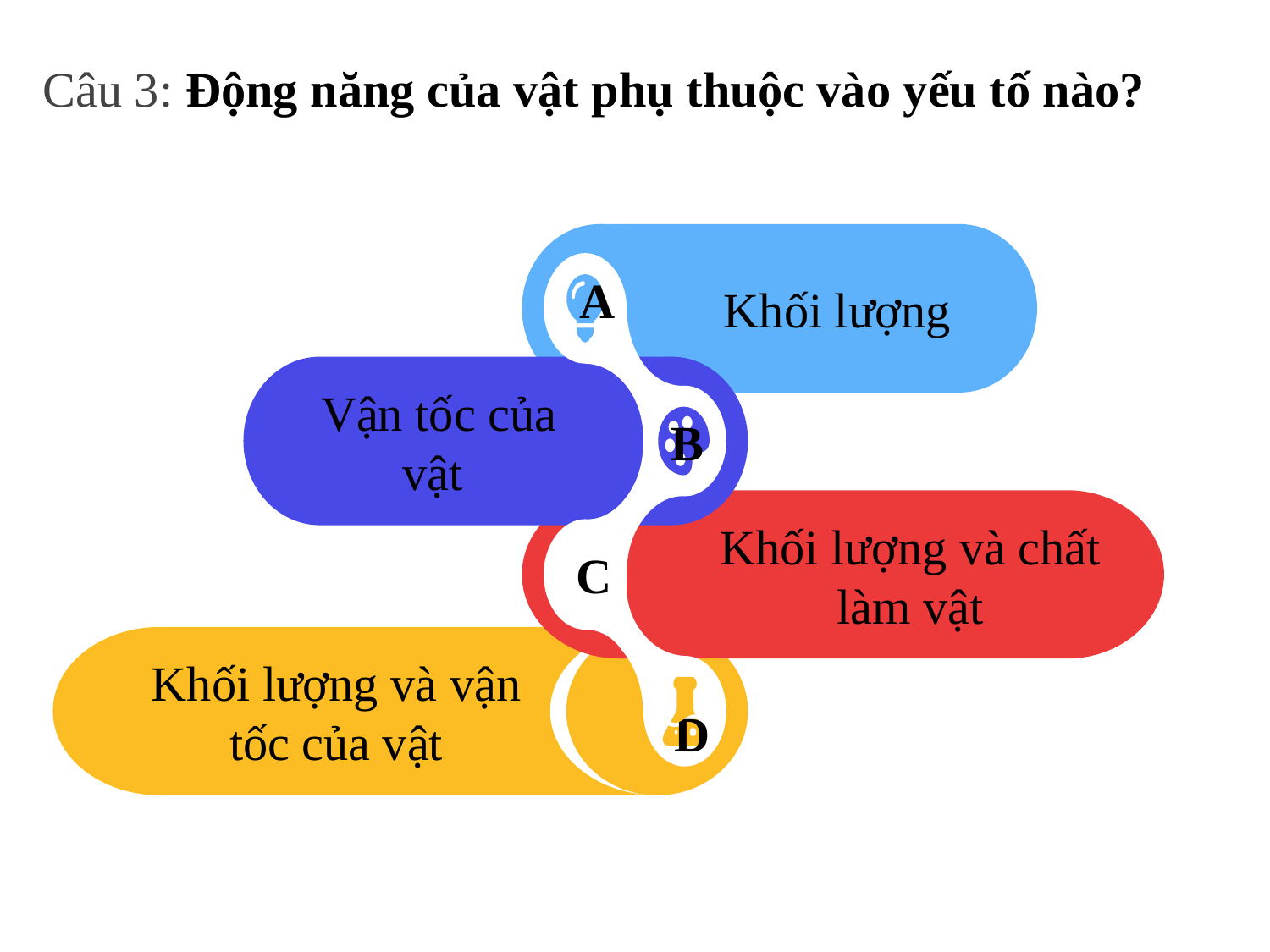

# Câu 3: Động năng của vật phụ thuộc vào yếu tố nào?

Khối lượng

A

Vận tốc của vật

B

Khối lượng và chất làm vật
C
Khối lượng và vận tốc của vật

D